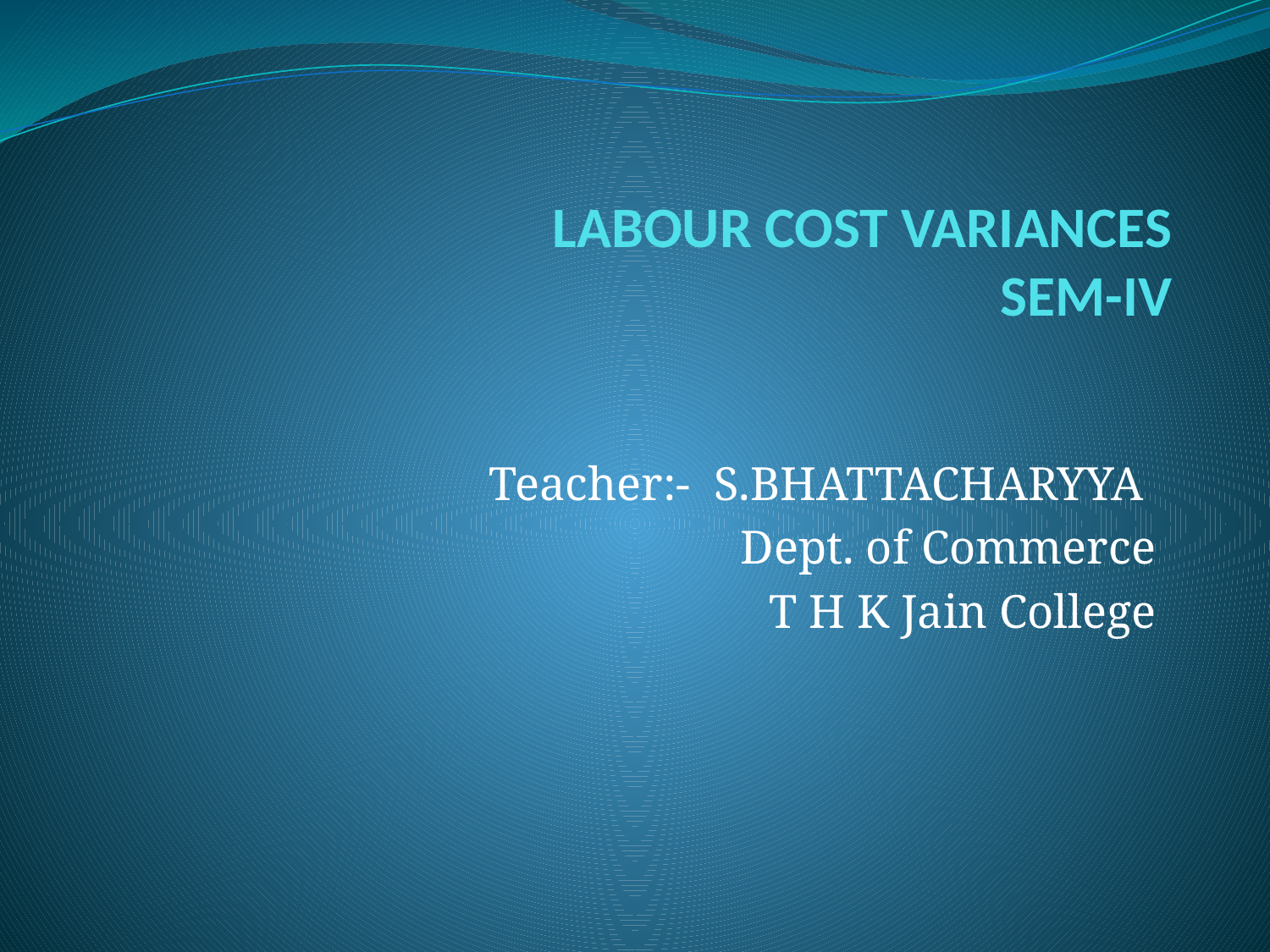

# LABOUR COST VARIANCES SEM-IV
Teacher:-  S.BHATTACHARYYA
Dept. of Commerce
T H K Jain College